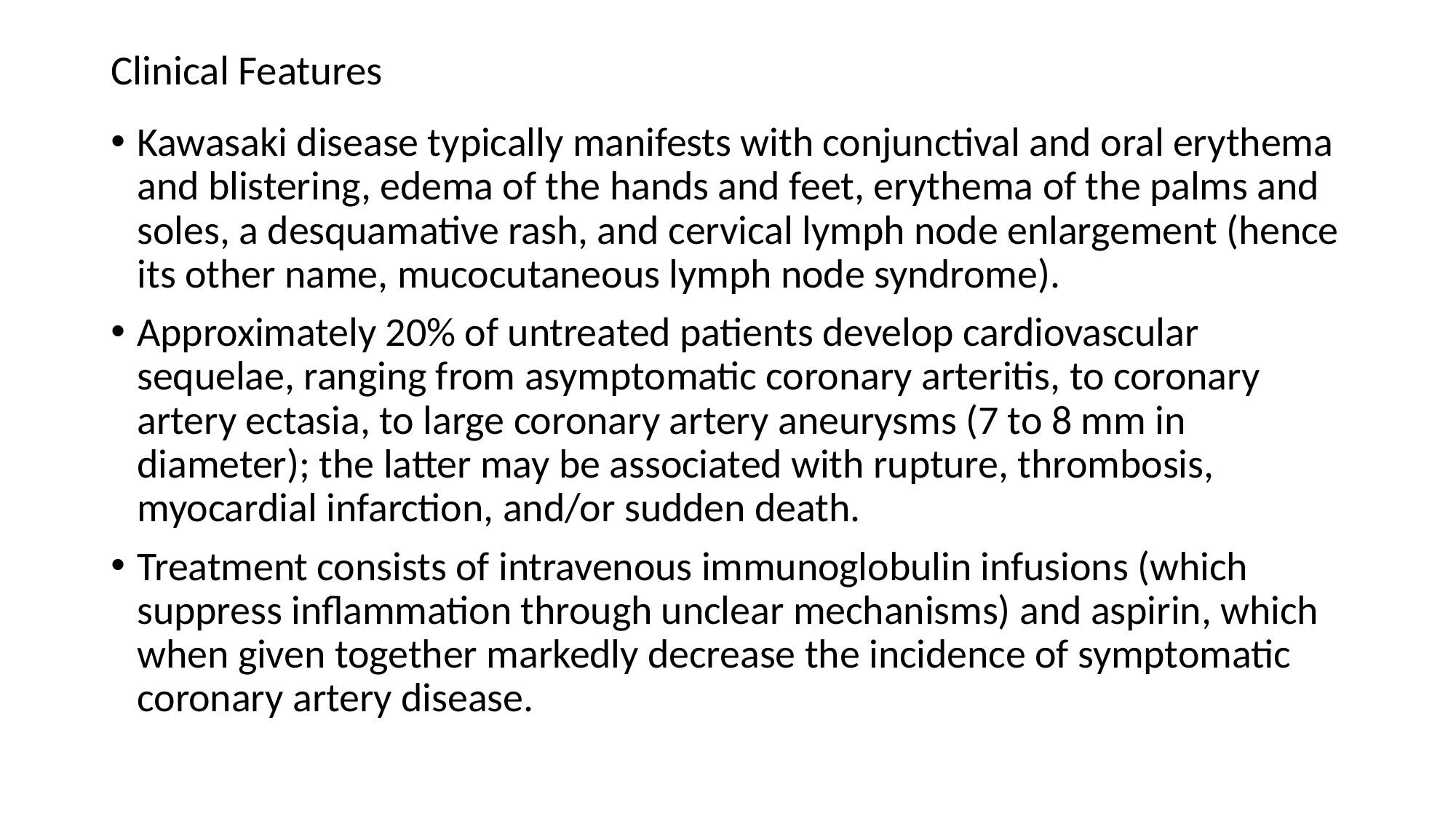

# Clinical Features
Kawasaki disease typically manifests with conjunctival and oral erythema and blistering, edema of the hands and feet, erythema of the palms and soles, a desquamative rash, and cervical lymph node enlargement (hence its other name, mucocutaneous lymph node syndrome).
Approximately 20% of untreated patients develop cardiovascular sequelae, ranging from asymptomatic coronary arteritis, to coronary artery ectasia, to large coronary artery aneurysms (7 to 8 mm in diameter); the latter may be associated with rupture, thrombosis, myocardial infarction, and/or sudden death.
Treatment consists of intravenous immunoglobulin infusions (which suppress inflammation through unclear mechanisms) and aspirin, which when given together markedly decrease the incidence of symptomatic coronary artery disease.